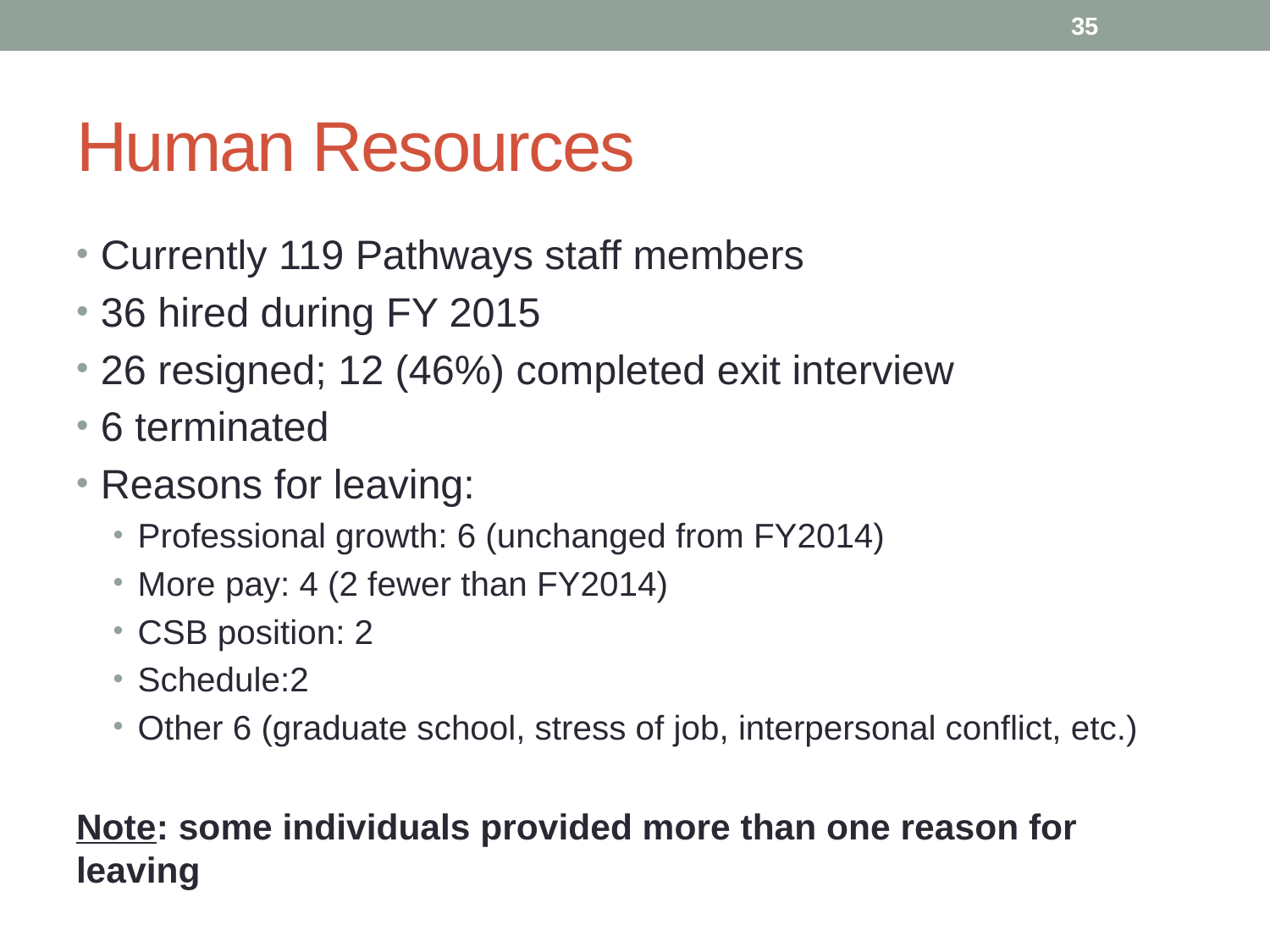

35
# Human Resources
Currently 119 Pathways staff members
36 hired during FY 2015
26 resigned; 12 (46%) completed exit interview
6 terminated
Reasons for leaving:
Professional growth: 6 (unchanged from FY2014)
More pay: 4 (2 fewer than FY2014)
CSB position: 2
Schedule:2
Other 6 (graduate school, stress of job, interpersonal conflict, etc.)

Note: some individuals provided more than one reason for leaving